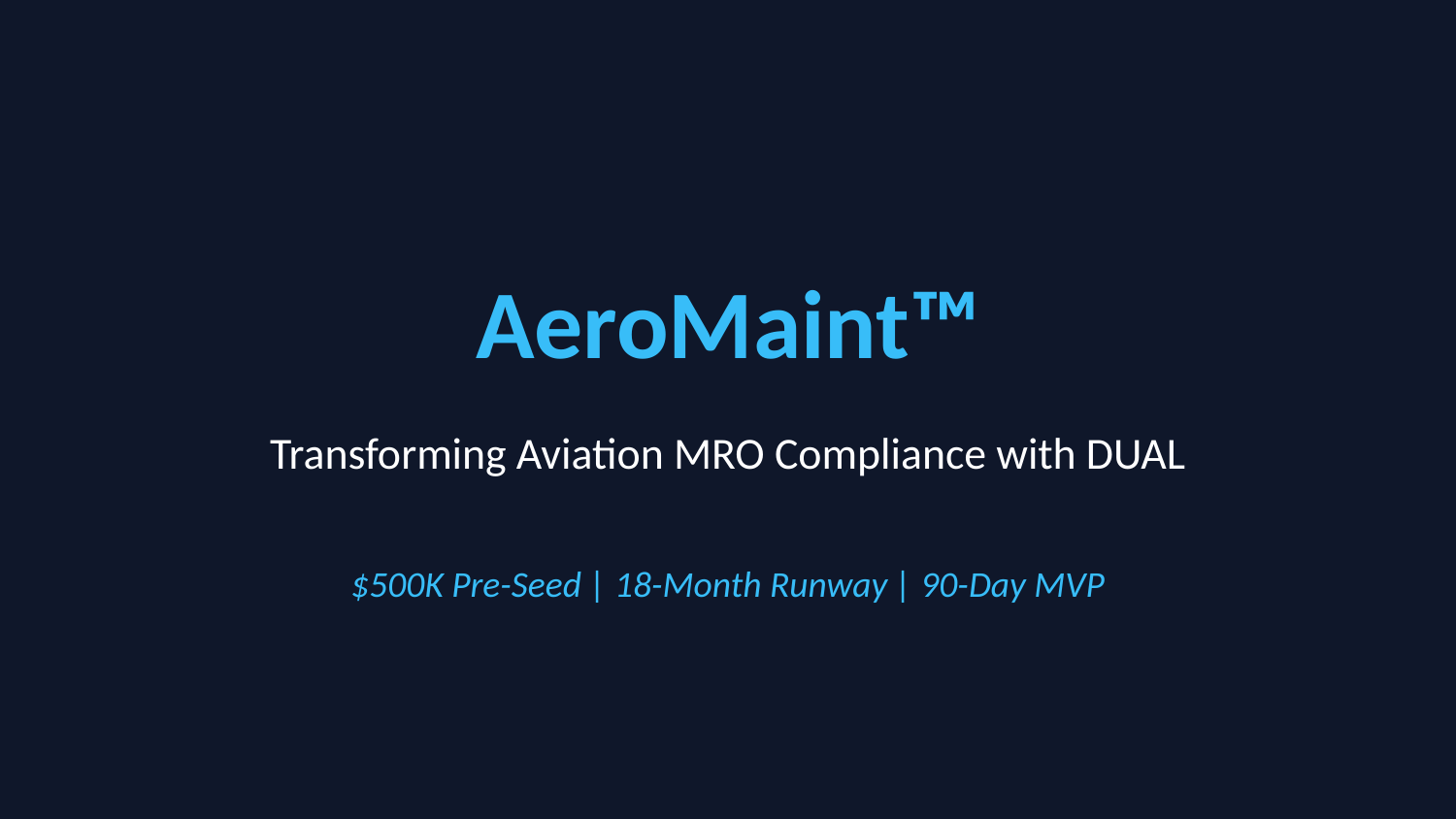

AeroMaint™
Transforming Aviation MRO Compliance with DUAL
$500K Pre-Seed | 18-Month Runway | 90-Day MVP